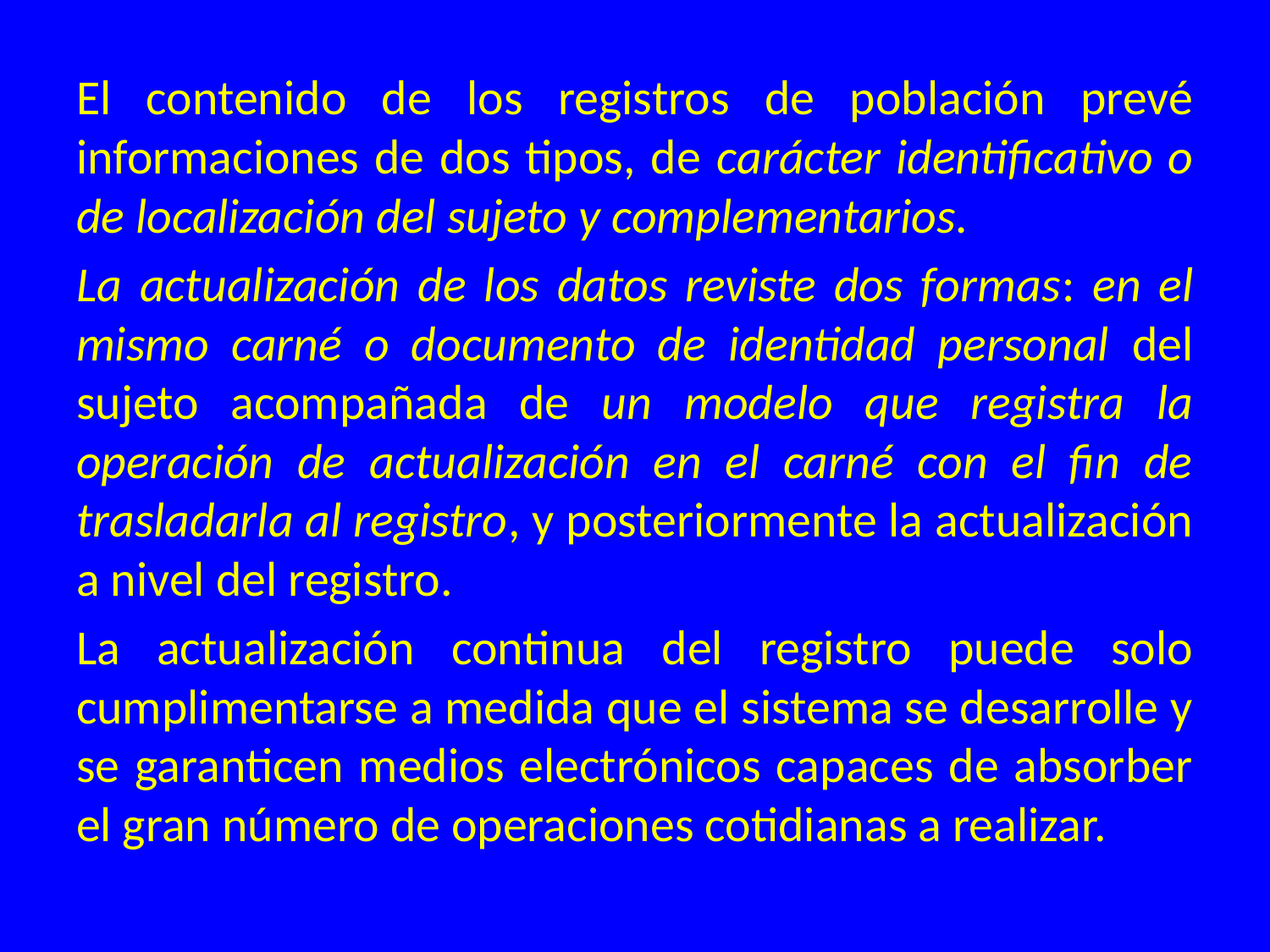

El contenido de los registros de población prevé informaciones de dos tipos, de carácter identificativo o de localización del sujeto y complementarios.
La actualización de los datos reviste dos formas: en el mismo carné o documento de identidad personal del sujeto acompañada de un modelo que registra la operación de actualización en el carné con el fin de trasladarla al registro, y posteriormente la actualización a nivel del registro.
La actualización continua del registro puede solo cumplimentarse a medida que el sistema se desarrolle y se garanticen medios electrónicos capaces de absorber el gran número de operaciones cotidianas a realizar.